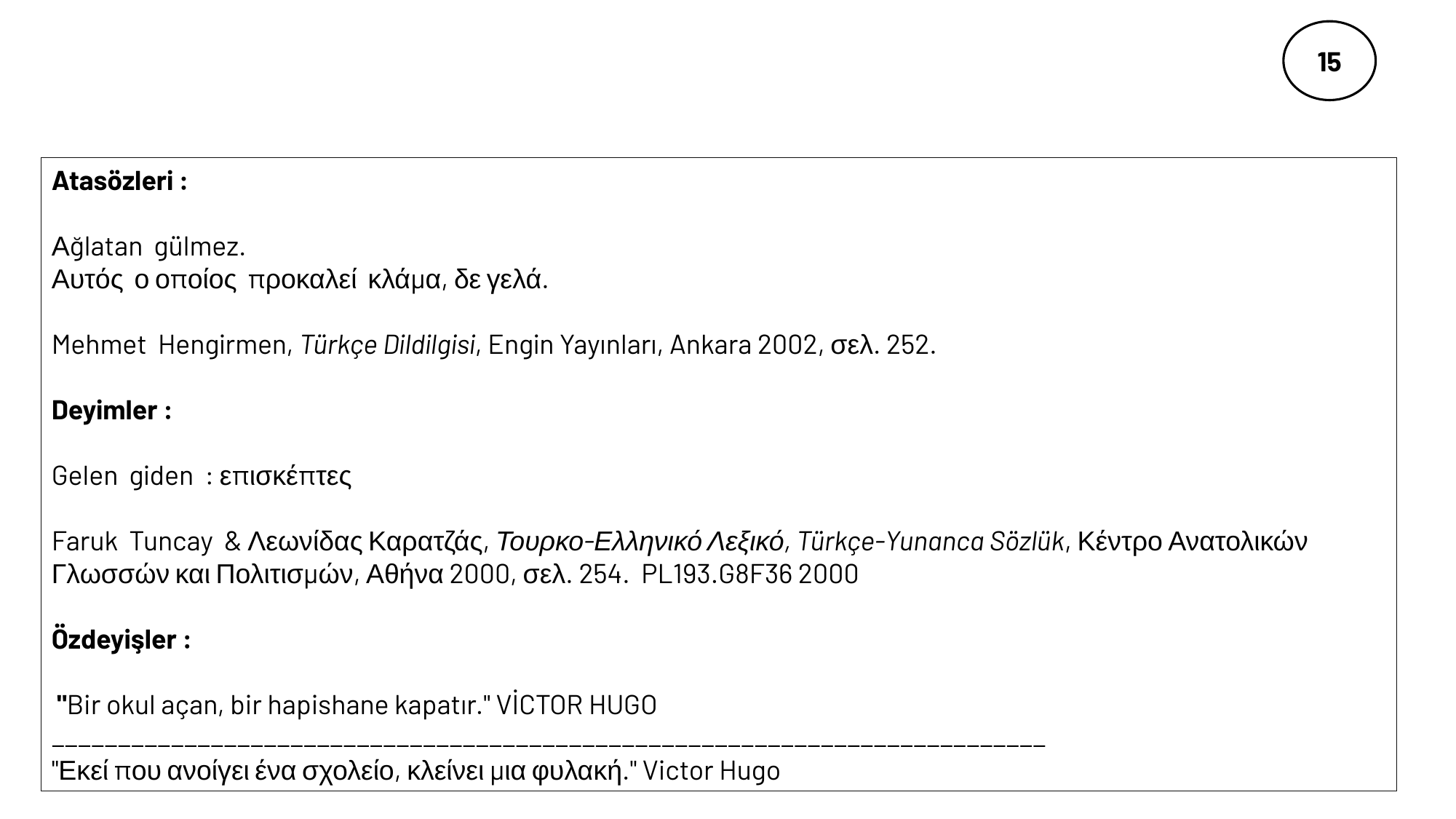

15
Atasözleri :

Αğlatan  gülmez.
Αυτός  ο οποίος  προκαλεί  κλάμα, δε γελά.

Mehmet  Hengirmen, Türkçe Dildilgisi, Engin Yayınları, Ankara 2002, σελ. 252.

Deyimler :

Gelen  giden  : επισκέπτες

Faruk  Tuncay  & Λεωνίδας Καρατζάς, Τουρκο-Ελληνικό Λεξικό, Türkçe-Yunanca Sözlük, Κέντρο Ανατολικών Γλωσσών και Πολιτισμών, Αθήνα 2000, σελ. 254.  PL193.G8F36 2000

Özdeyişler :

 "Bir okul açan, bir hapishane kapatır." VİCTOR HUGO
___________________________________________________________________________
"Εκεί που ανοίγει ένα σχολείο, κλείνει μια φυλακή." Victor Hugo